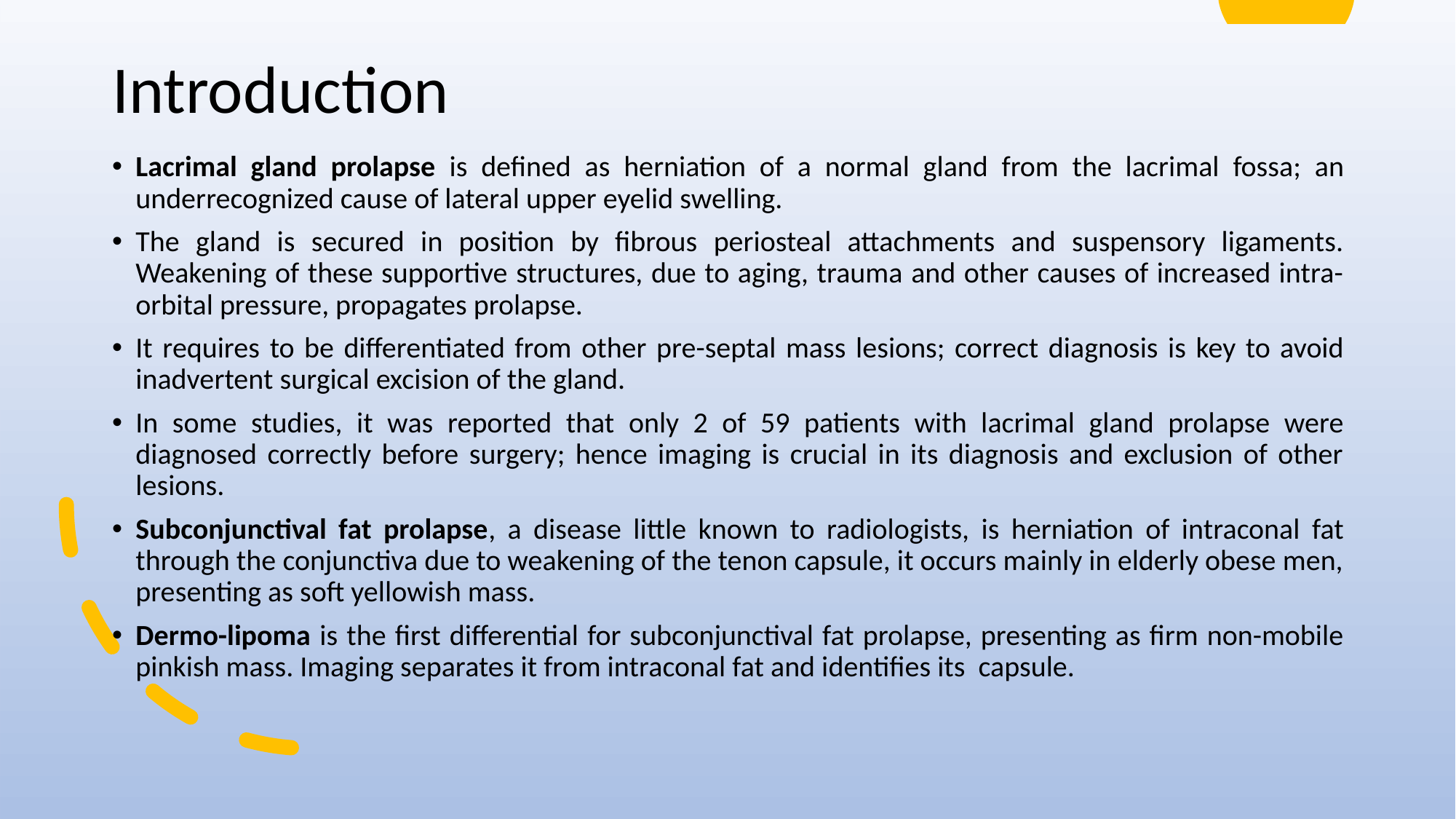

# Introduction
Lacrimal gland prolapse is defined as herniation of a normal gland from the lacrimal fossa; an underrecognized cause of lateral upper eyelid swelling.
The gland is secured in position by fibrous periosteal attachments and suspensory ligaments. Weakening of these supportive structures, due to aging, trauma and other causes of increased intra-orbital pressure, propagates prolapse.
It requires to be differentiated from other pre-septal mass lesions; correct diagnosis is key to avoid inadvertent surgical excision of the gland.
In some studies, it was reported that only 2 of 59 patients with lacrimal gland prolapse were diagnosed correctly before surgery; hence imaging is crucial in its diagnosis and exclusion of other lesions.
Subconjunctival fat prolapse, a disease little known to radiologists, is herniation of intraconal fat through the conjunctiva due to weakening of the tenon capsule, it occurs mainly in elderly obese men, presenting as soft yellowish mass.
Dermo-lipoma is the first differential for subconjunctival fat prolapse, presenting as firm non-mobile pinkish mass. Imaging separates it from intraconal fat and identifies its  capsule.